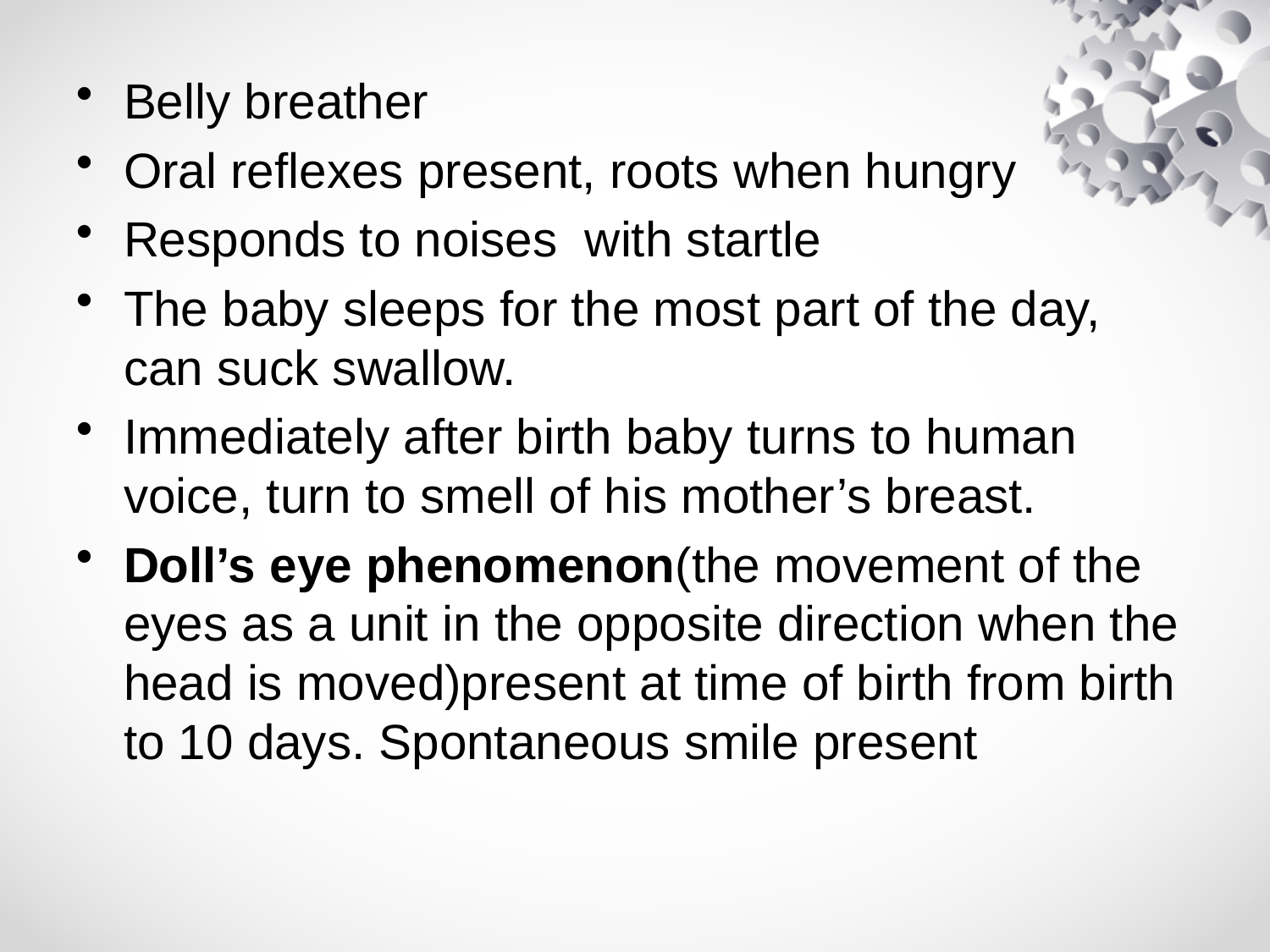

Belly breather
Oral reflexes present, roots when hungry
Responds to noises  with startle
The baby sleeps for the most part of the day, can suck swallow.
Immediately after birth baby turns to human voice, turn to smell of his mother’s breast.
Doll’s eye phenomenon(the movement of the eyes as a unit in the opposite direction when the head is moved)present at time of birth from birth to 10 days. Spontaneous smile present